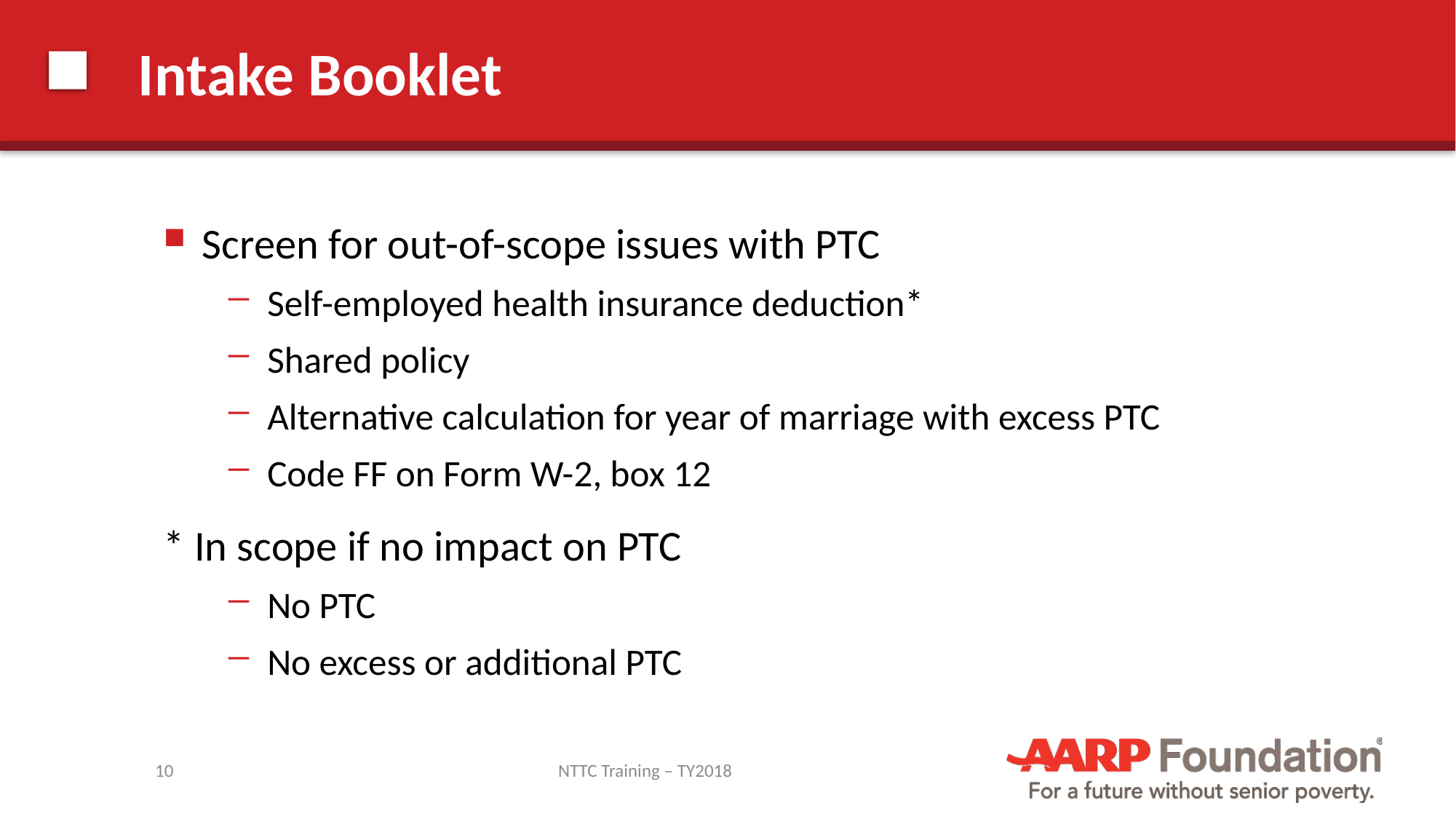

# Intake Booklet
Screen for out-of-scope issues with PTC
Self-employed health insurance deduction*
Shared policy
Alternative calculation for year of marriage with excess PTC
Code FF on Form W-2, box 12
* In scope if no impact on PTC
No PTC
No excess or additional PTC

10
NTTC Training – TY2018